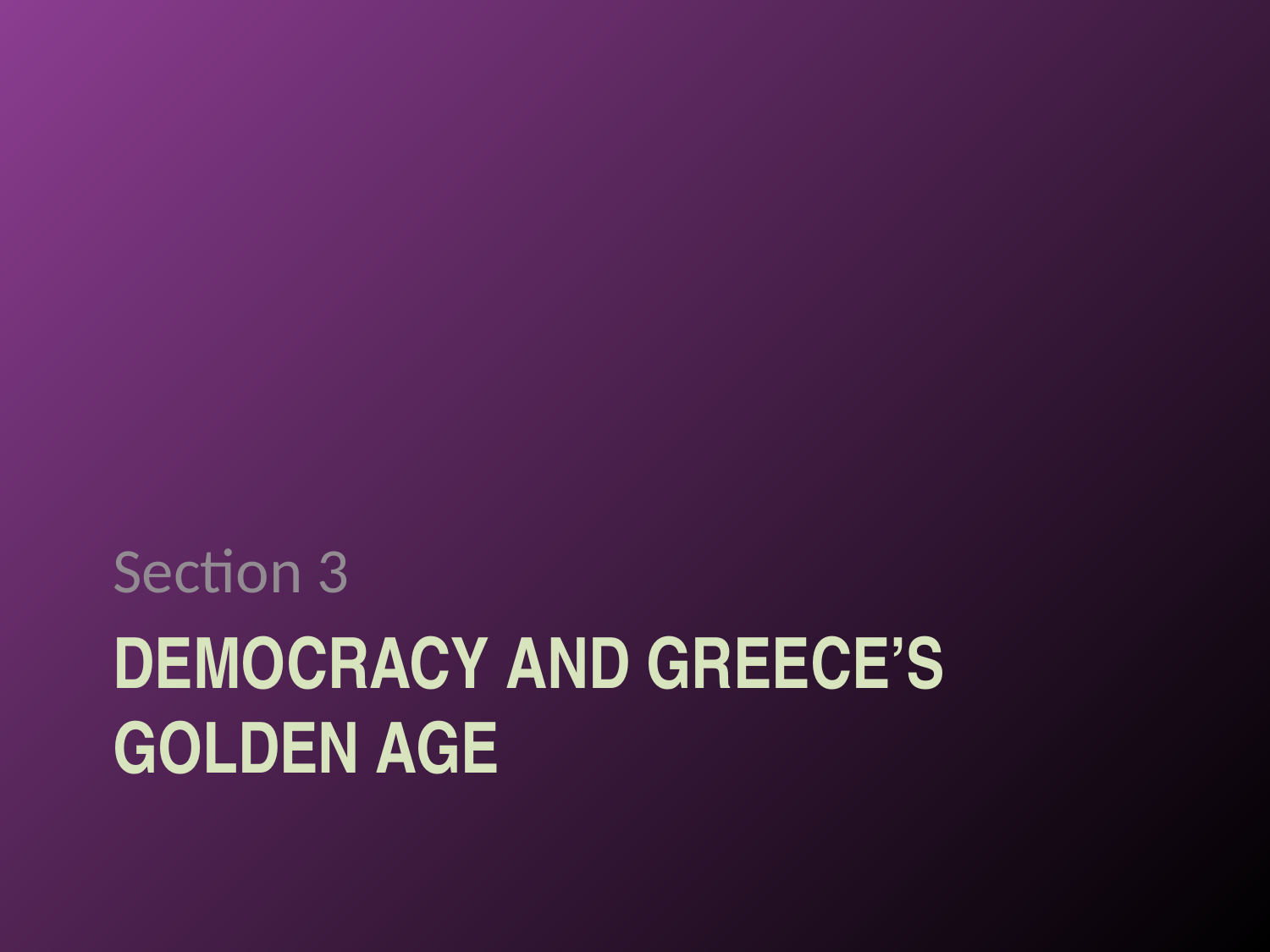

Section 3
# Democracy and Greece’s Golden Age